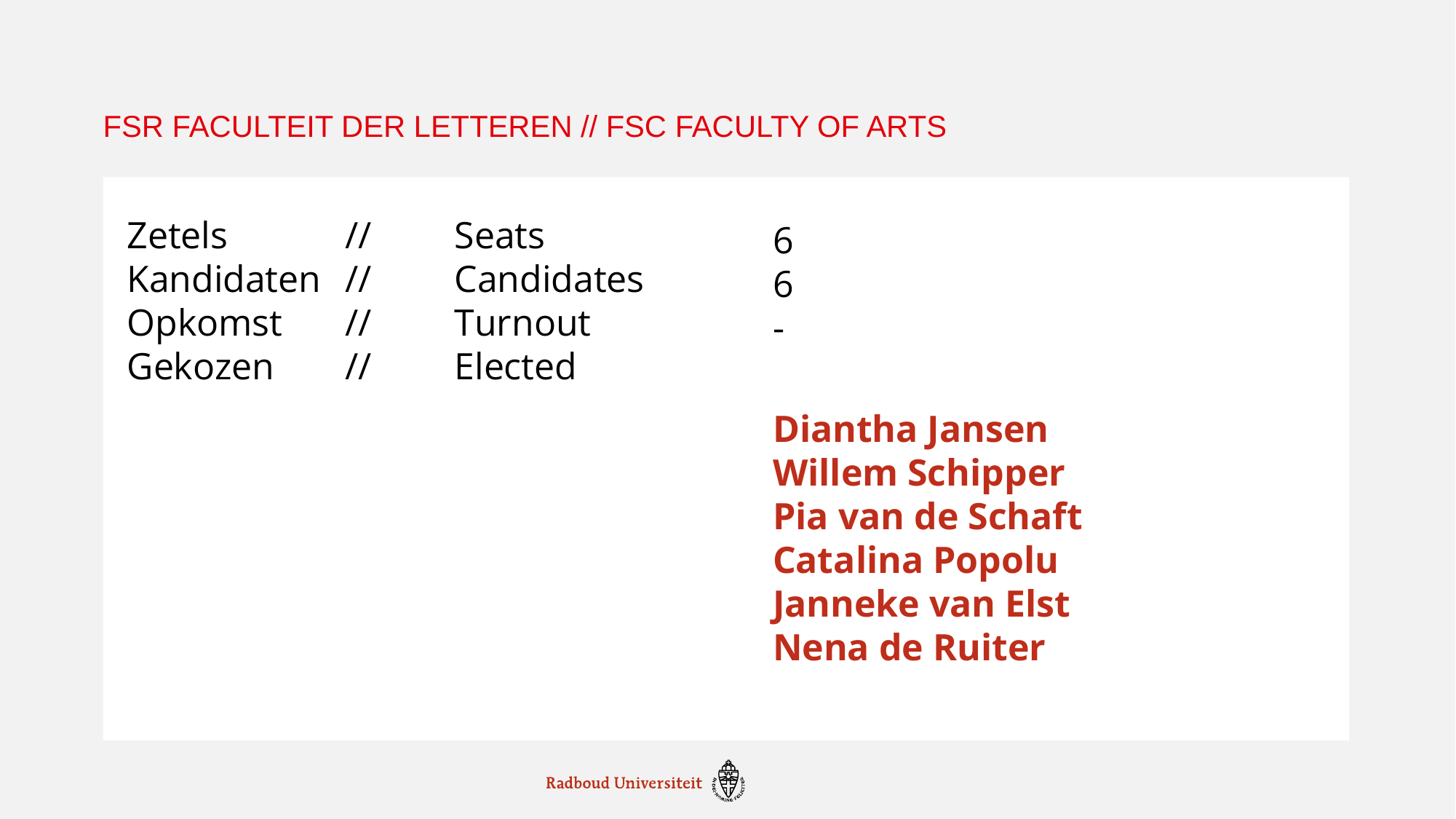

# FSR faculteit der letteren // fsc faculty of arts
Zetels		//	Seats
Kandidaten	//	Candidates
Opkomst	// 	Turnout
Gekozen	//	Elected
6
6
-
Diantha Jansen
Willem Schipper
Pia van de Schaft
Catalina Popolu
Janneke van Elst
Nena de Ruiter